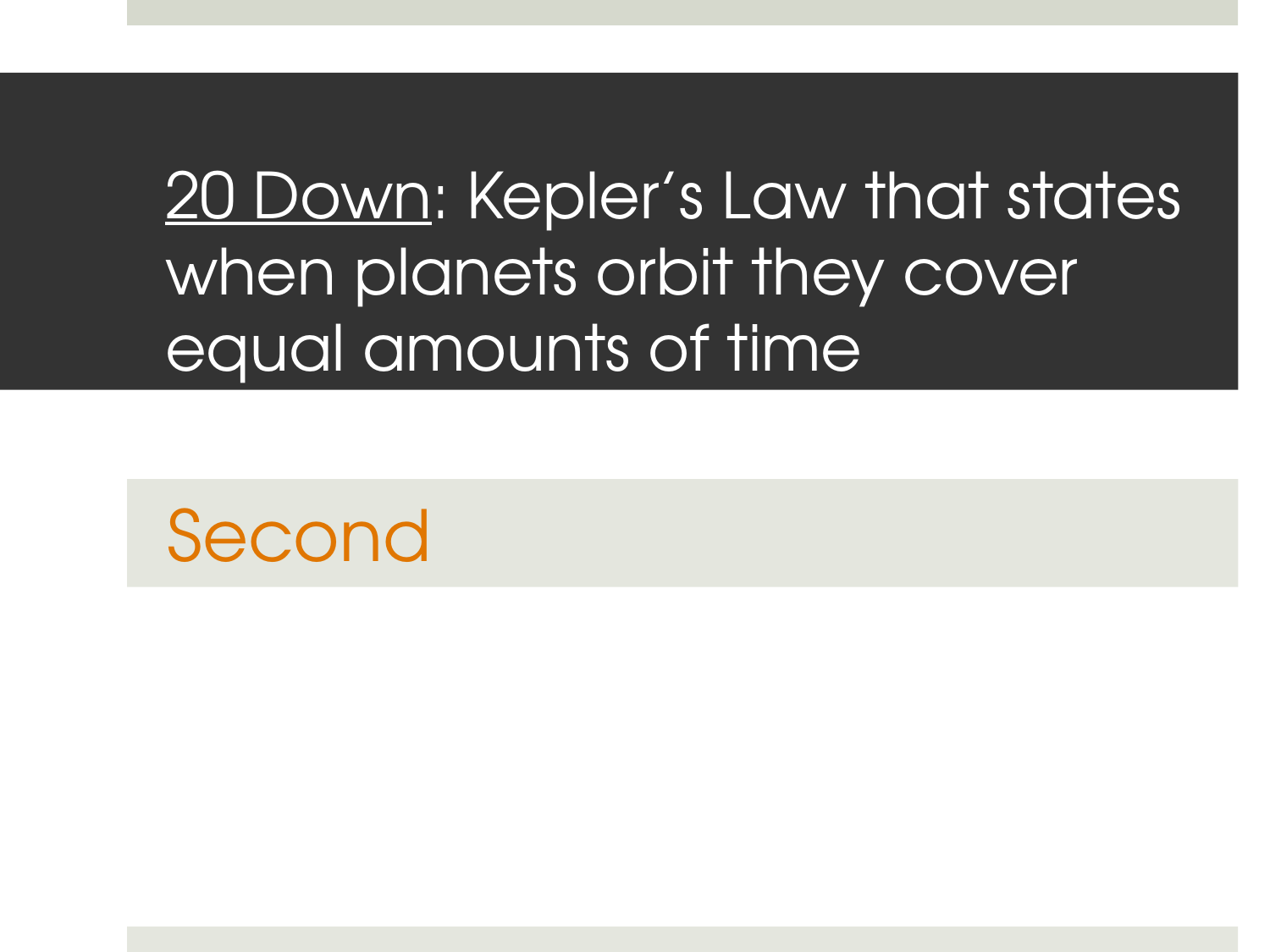

# 20 Down: Kepler’s Law that states when planets orbit they cover equal amounts of time
Second